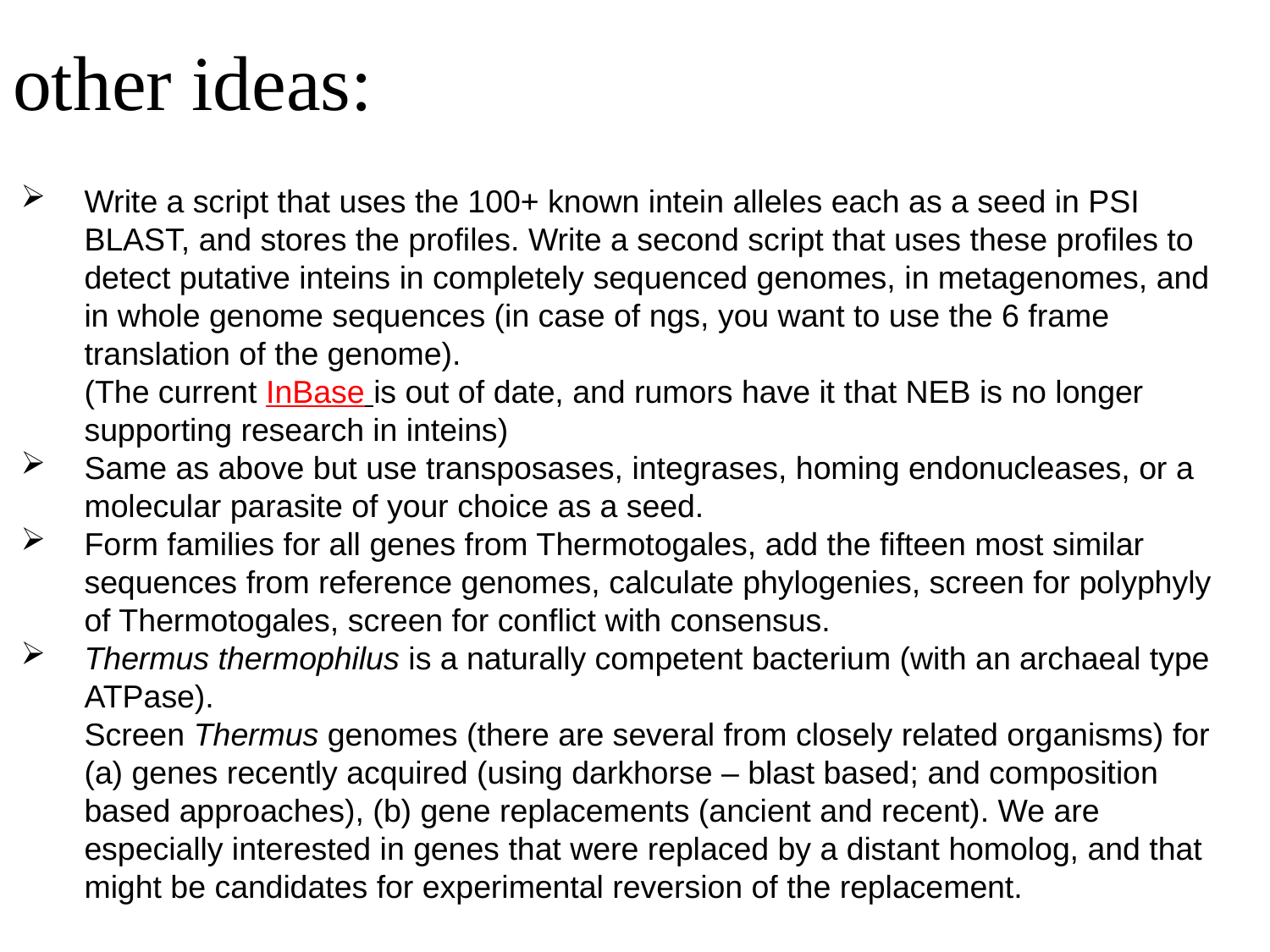

# other ideas:
Write a script that uses the 100+ known intein alleles each as a seed in PSI BLAST, and stores the profiles. Write a second script that uses these profiles to detect putative inteins in completely sequenced genomes, in metagenomes, and in whole genome sequences (in case of ngs, you want to use the 6 frame translation of the genome).
(The current InBase is out of date, and rumors have it that NEB is no longer supporting research in inteins)
Same as above but use transposases, integrases, homing endonucleases, or a molecular parasite of your choice as a seed.
Form families for all genes from Thermotogales, add the fifteen most similar sequences from reference genomes, calculate phylogenies, screen for polyphyly of Thermotogales, screen for conflict with consensus.
Thermus thermophilus is a naturally competent bacterium (with an archaeal type ATPase).
Screen Thermus genomes (there are several from closely related organisms) for (a) genes recently acquired (using darkhorse – blast based; and composition based approaches), (b) gene replacements (ancient and recent). We are especially interested in genes that were replaced by a distant homolog, and that might be candidates for experimental reversion of the replacement.